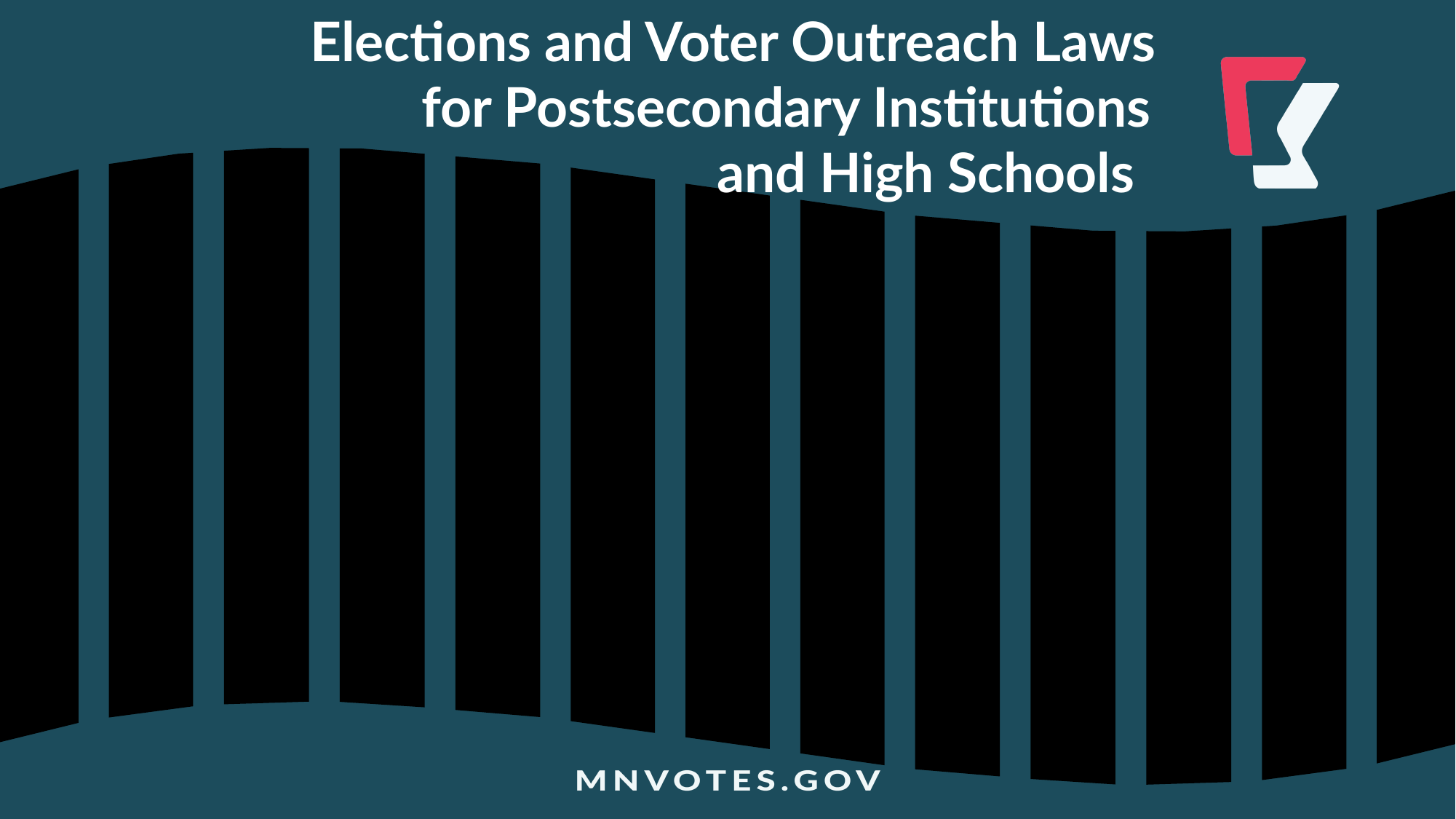

Elections and Voter Outreach Laws
        for Postsecondary Institutions
                             and High Schools
-------------